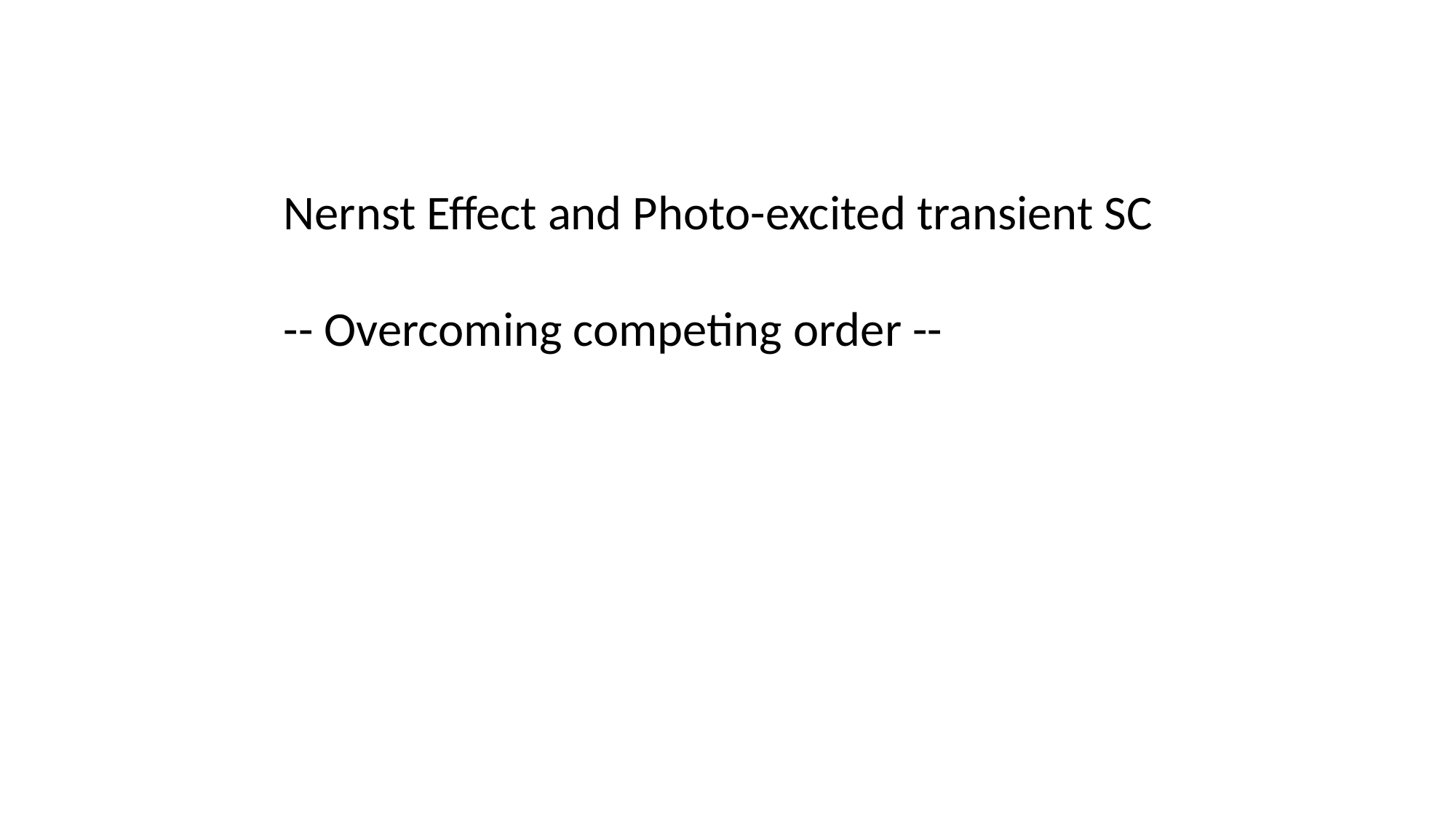

Nernst Effect and Photo-excited transient SC

-- Overcoming competing order --